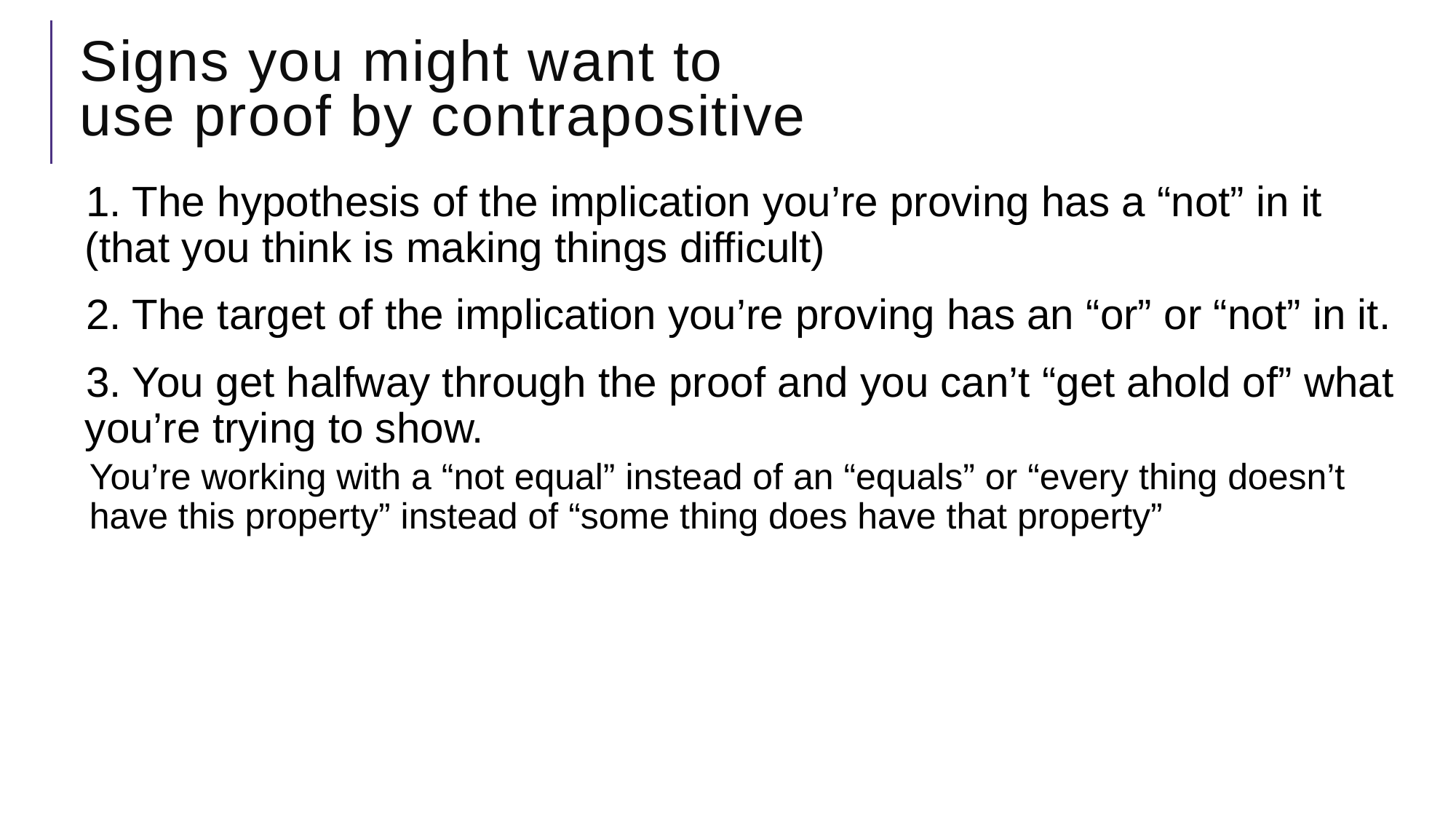

# Signs you might want to use proof by contrapositive
1. The hypothesis of the implication you’re proving has a “not” in it (that you think is making things difficult)
2. The target of the implication you’re proving has an “or” or “not” in it.
3. You get halfway through the proof and you can’t “get ahold of” what you’re trying to show.
You’re working with a “not equal” instead of an “equals” or “every thing doesn’t have this property” instead of “some thing does have that property”